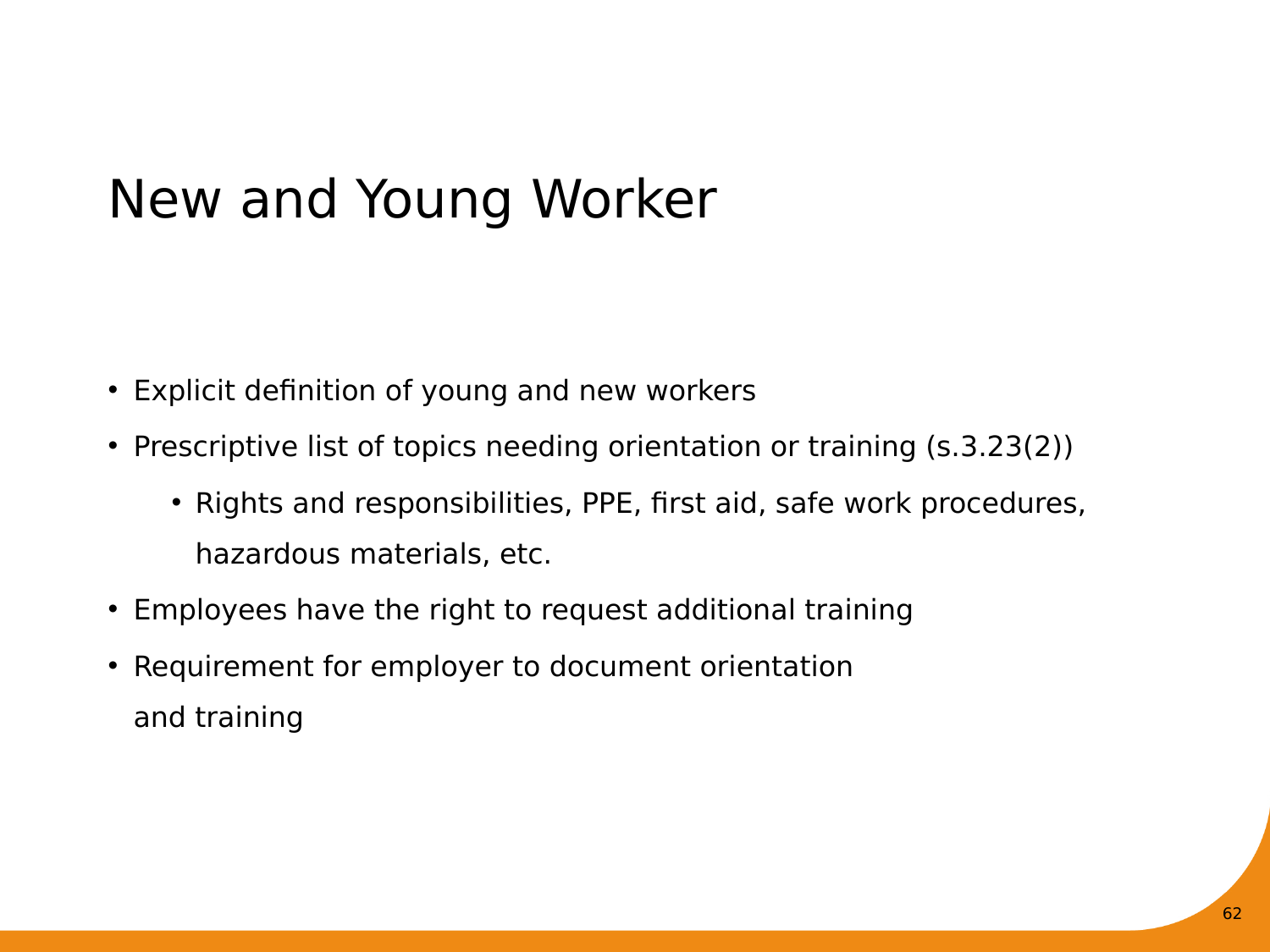

# New and Young Worker
Explicit definition of young and new workers
Prescriptive list of topics needing orientation or training (s.3.23(2))
Rights and responsibilities, PPE, first aid, safe work procedures, hazardous materials, etc.
Employees have the right to request additional training
Requirement for employer to document orientation
and training
62